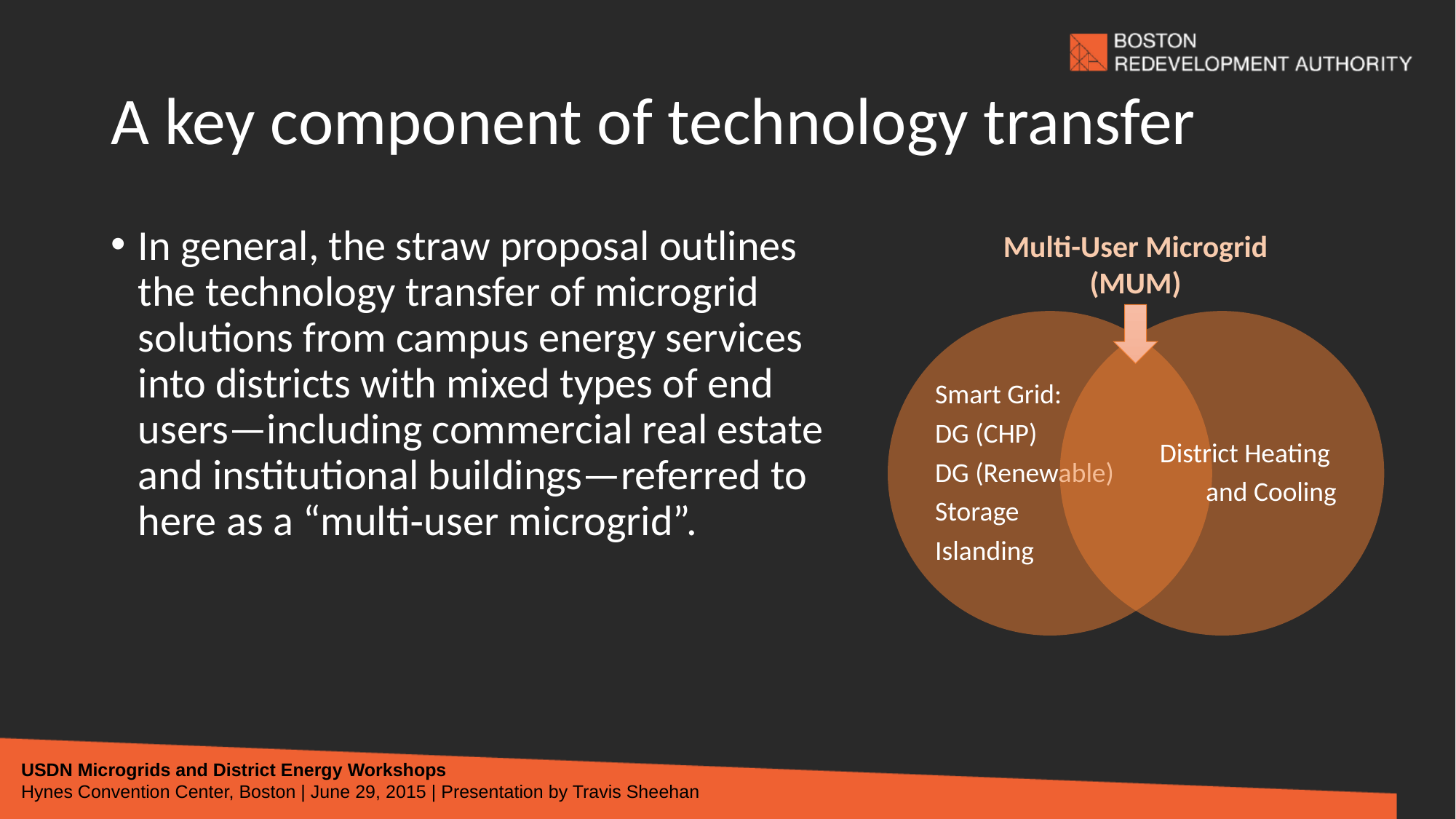

# A key component of technology transfer
Smart Grid:
DG (CHP)
DG (Renewable)
Storage
Islanding
District Heating
and Cooling
In general, the straw proposal outlines the technology transfer of microgrid solutions from campus energy services into districts with mixed types of end users—including commercial real estate and institutional buildings—referred to here as a “multi‐user microgrid”.
Multi-User Microgrid
(MUM)

USDN Microgrids and District Energy Workshops
Hynes Convention Center, Boston | June 29, 2015 | Presentation by Travis Sheehan